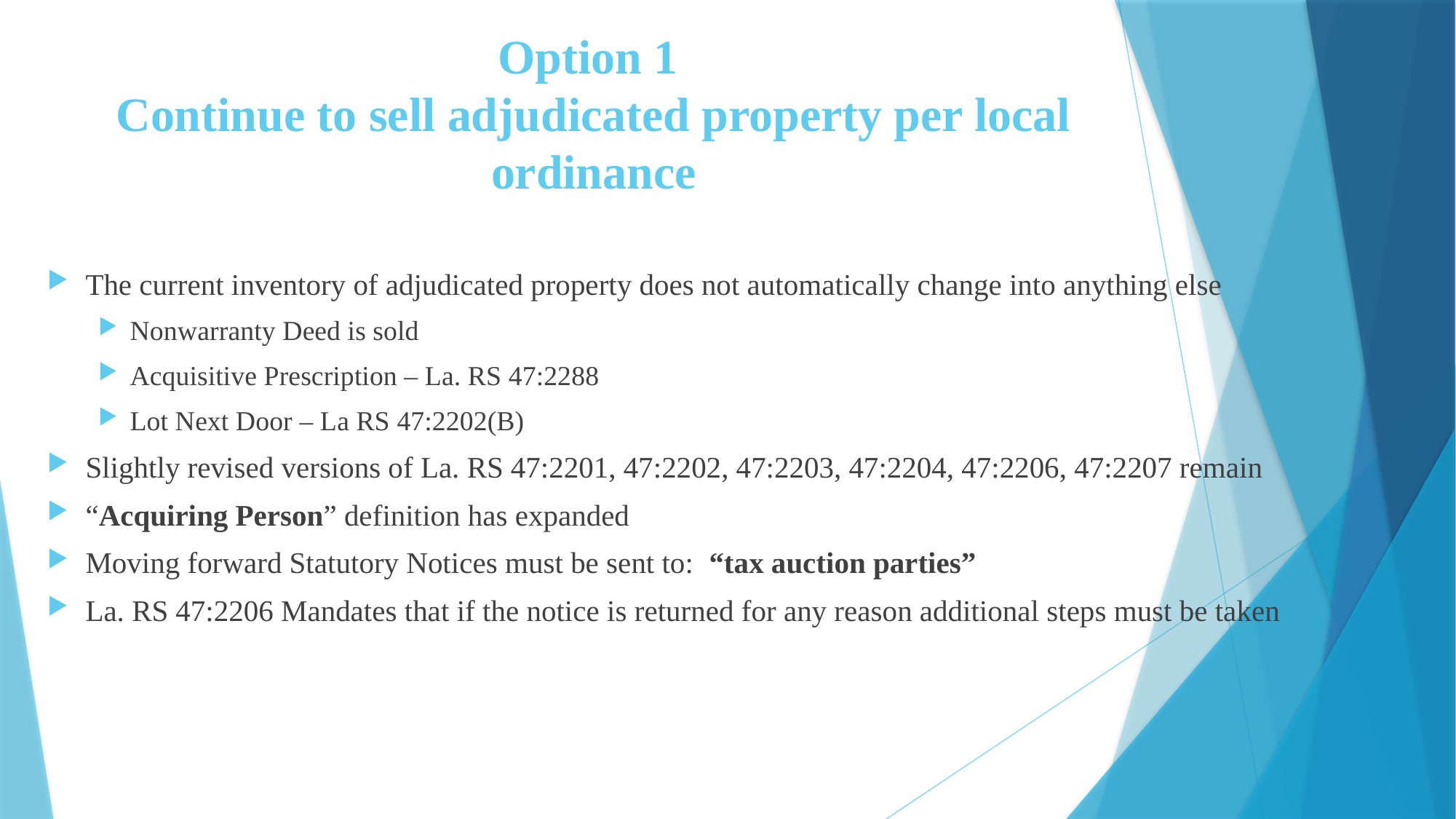

# Option 1 Continue to sell adjudicated property per local ordinance
The current inventory of adjudicated property does not automatically change into anything else
Nonwarranty Deed is sold
Acquisitive Prescription – La. RS 47:2288
Lot Next Door – La RS 47:2202(B)
Slightly revised versions of La. RS 47:2201, 47:2202, 47:2203, 47:2204, 47:2206, 47:2207 remain
“Acquiring Person” definition has expanded
Moving forward Statutory Notices must be sent to:  “tax auction parties”
La. RS 47:2206 Mandates that if the notice is returned for any reason additional steps must be taken